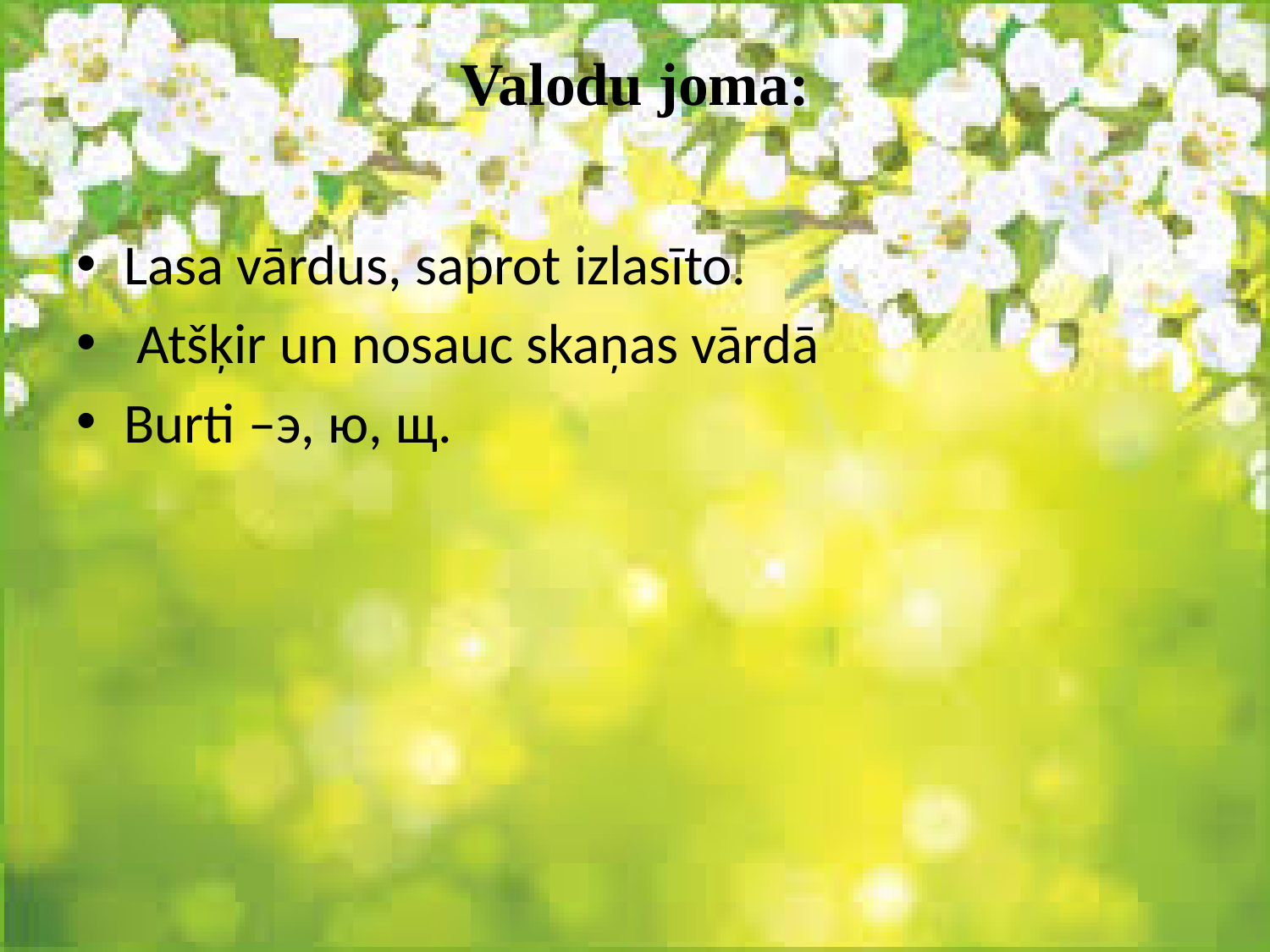

# Valodu joma:
Lasa vārdus, saprot izlasīto.
 Atšķir un nosauc skaņas vārdā
Burti –э, ю, щ.